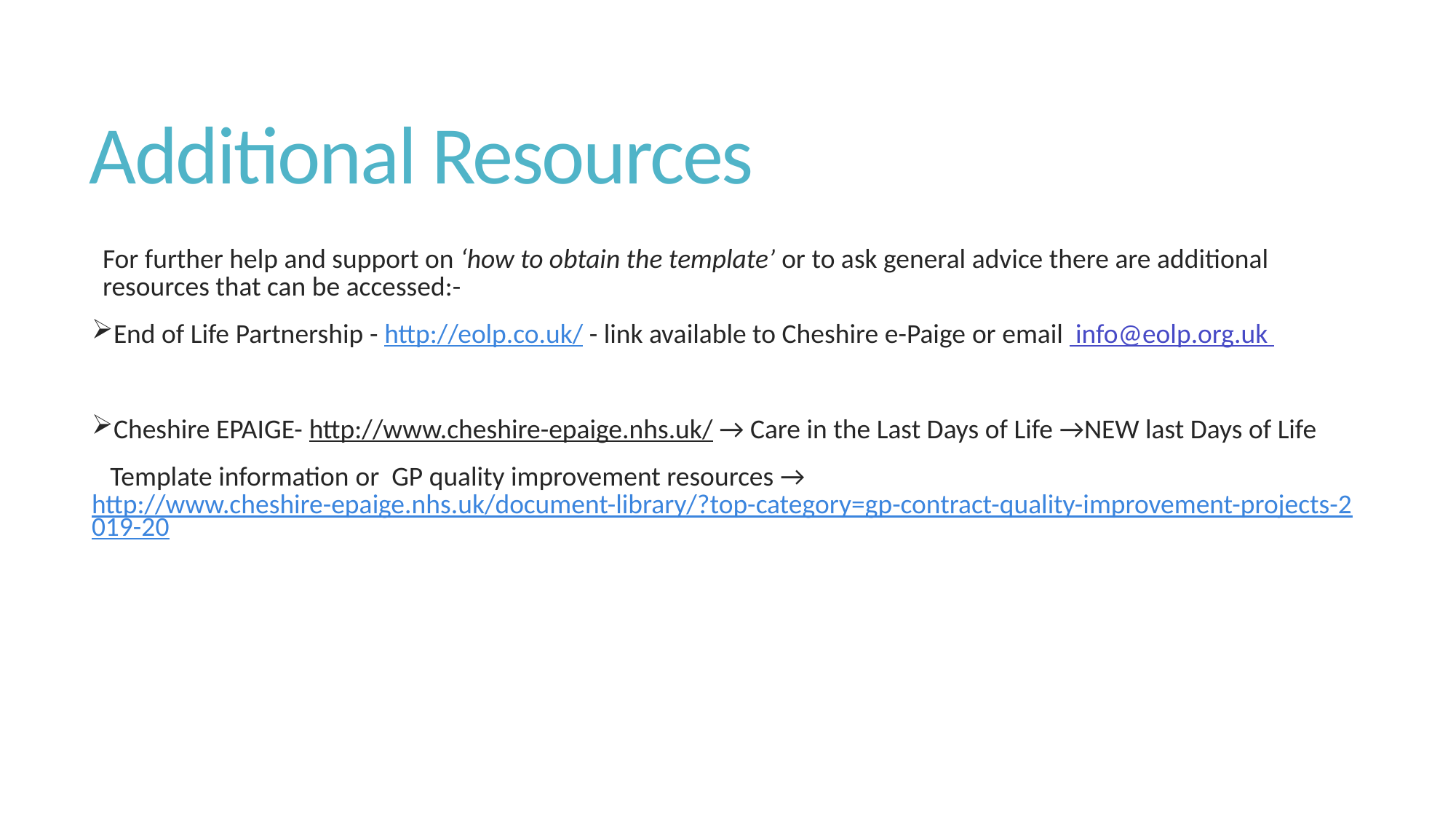

# Additional Resources
For further help and support on ‘how to obtain the template’ or to ask general advice there are additional resources that can be accessed:-
End of Life Partnership - http://eolp.co.uk/ - link available to Cheshire e-Paige or email  info@eolp.org.uk

Cheshire EPAIGE- http://www.cheshire-epaige.nhs.uk/ → Care in the Last Days of Life →NEW last Days of Life
   Template information or  GP quality improvement resources → http://www.cheshire-epaige.nhs.uk/document-library/?top-category=gp-contract-quality-improvement-projects-2019-20